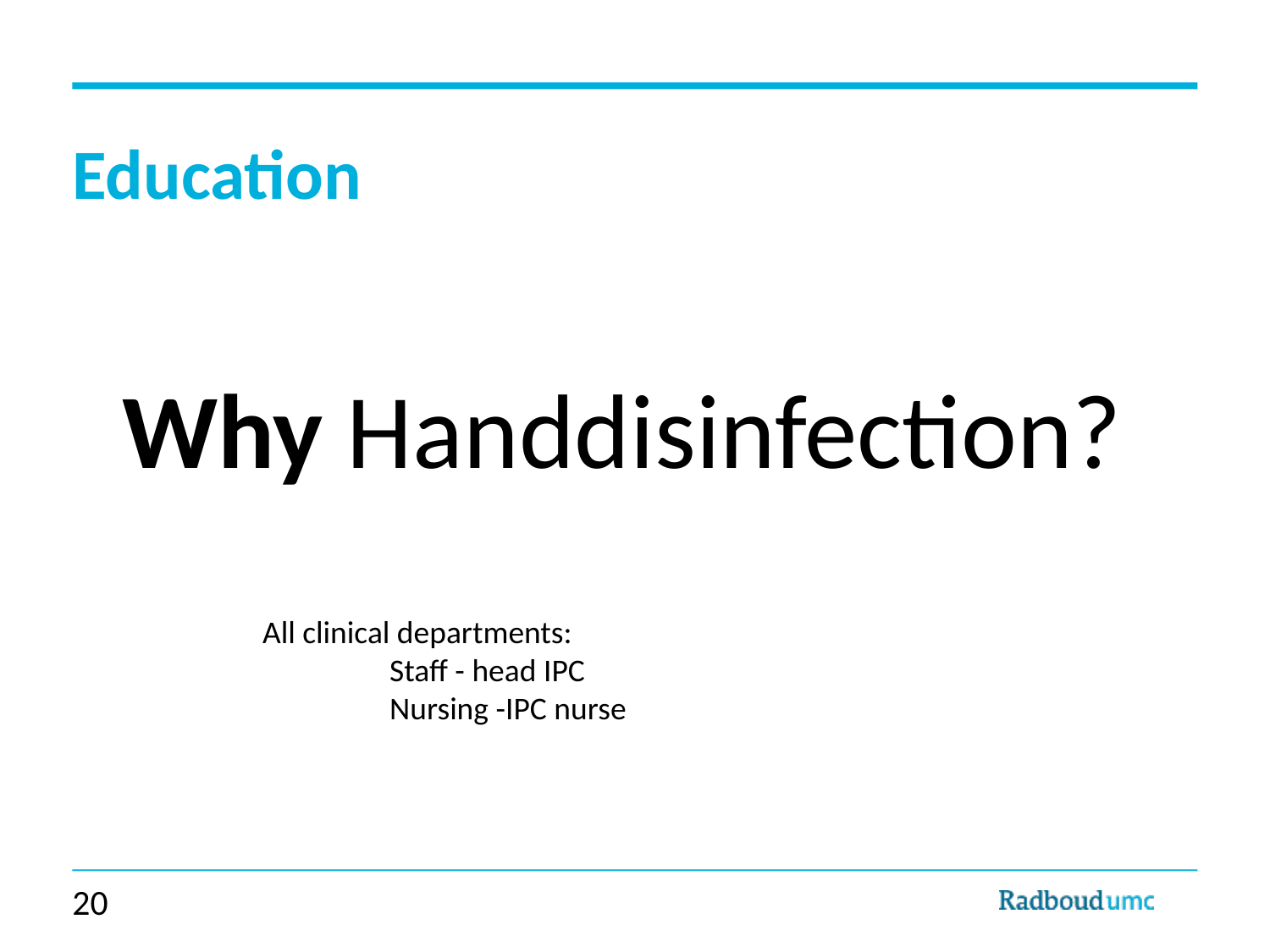

# Education
Why Handdisinfection?
All clinical departments:
	Staff - head IPC
	Nursing -IPC nurse
20